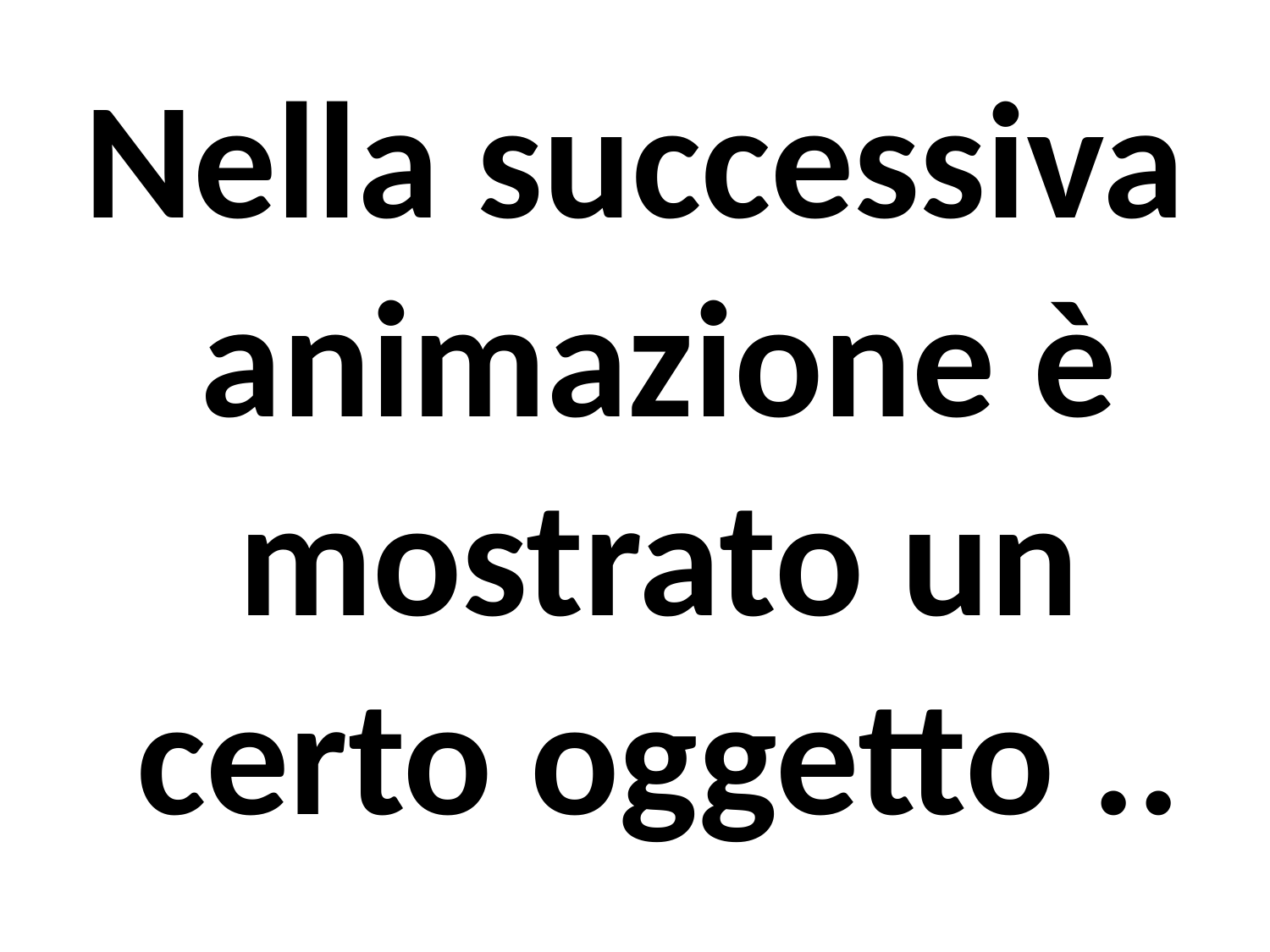

Nella successiva animazione è mostrato un certo oggetto ..